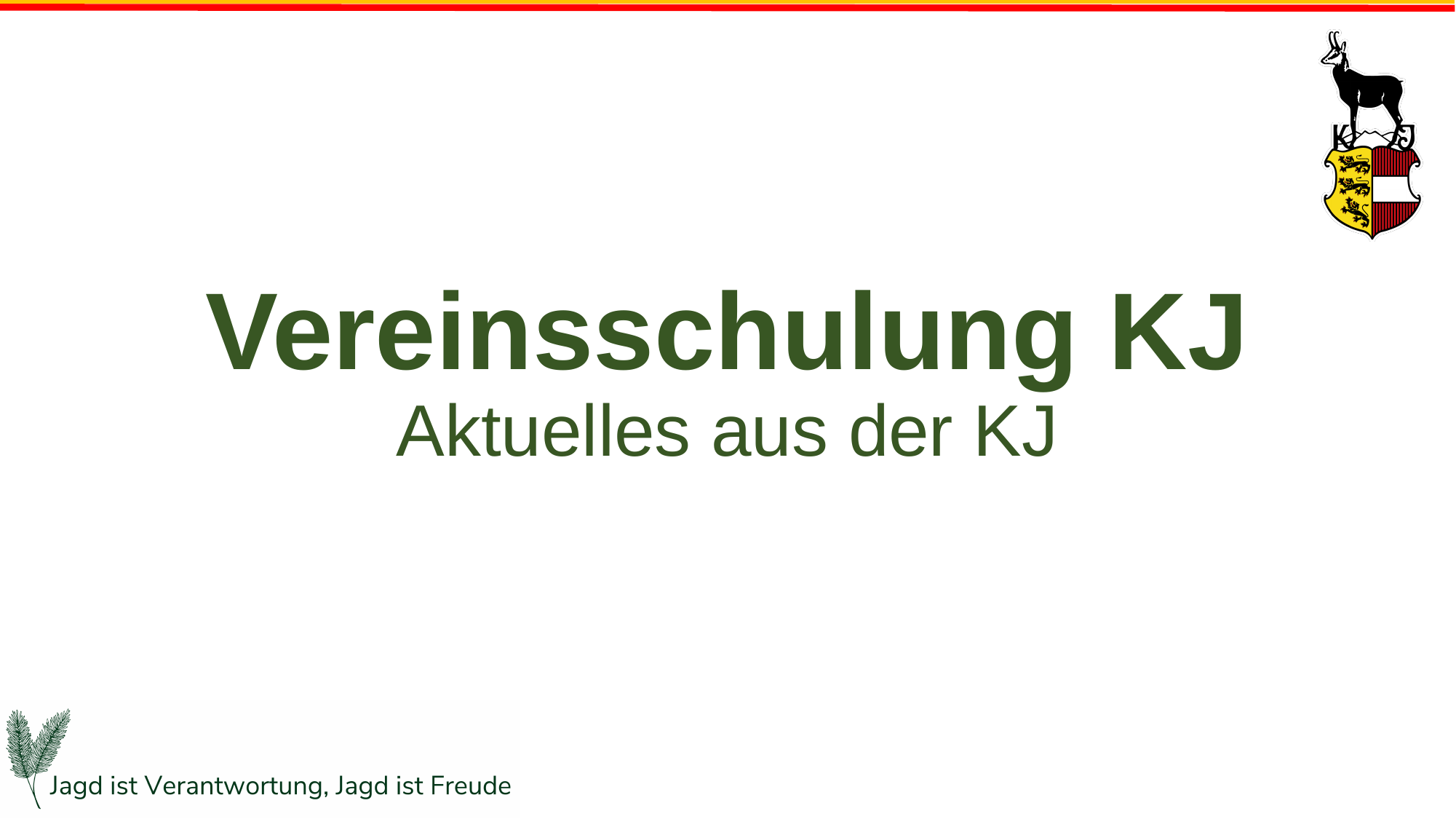

# Vereinsschulung KJ Aktuelles aus der KJ